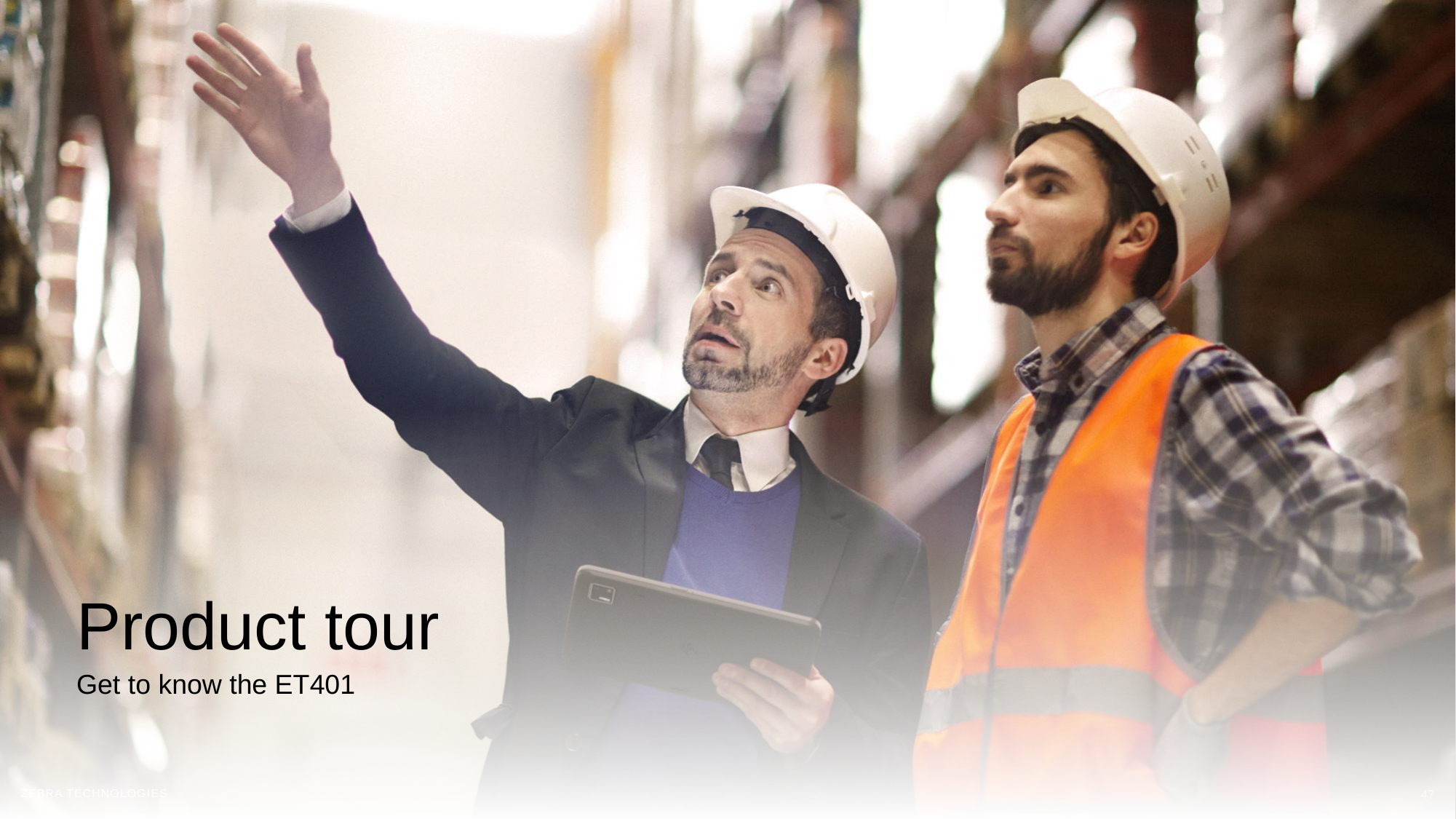

Product tour
Get to know the ET401
47
ZEBRA TECHNOLOGIES